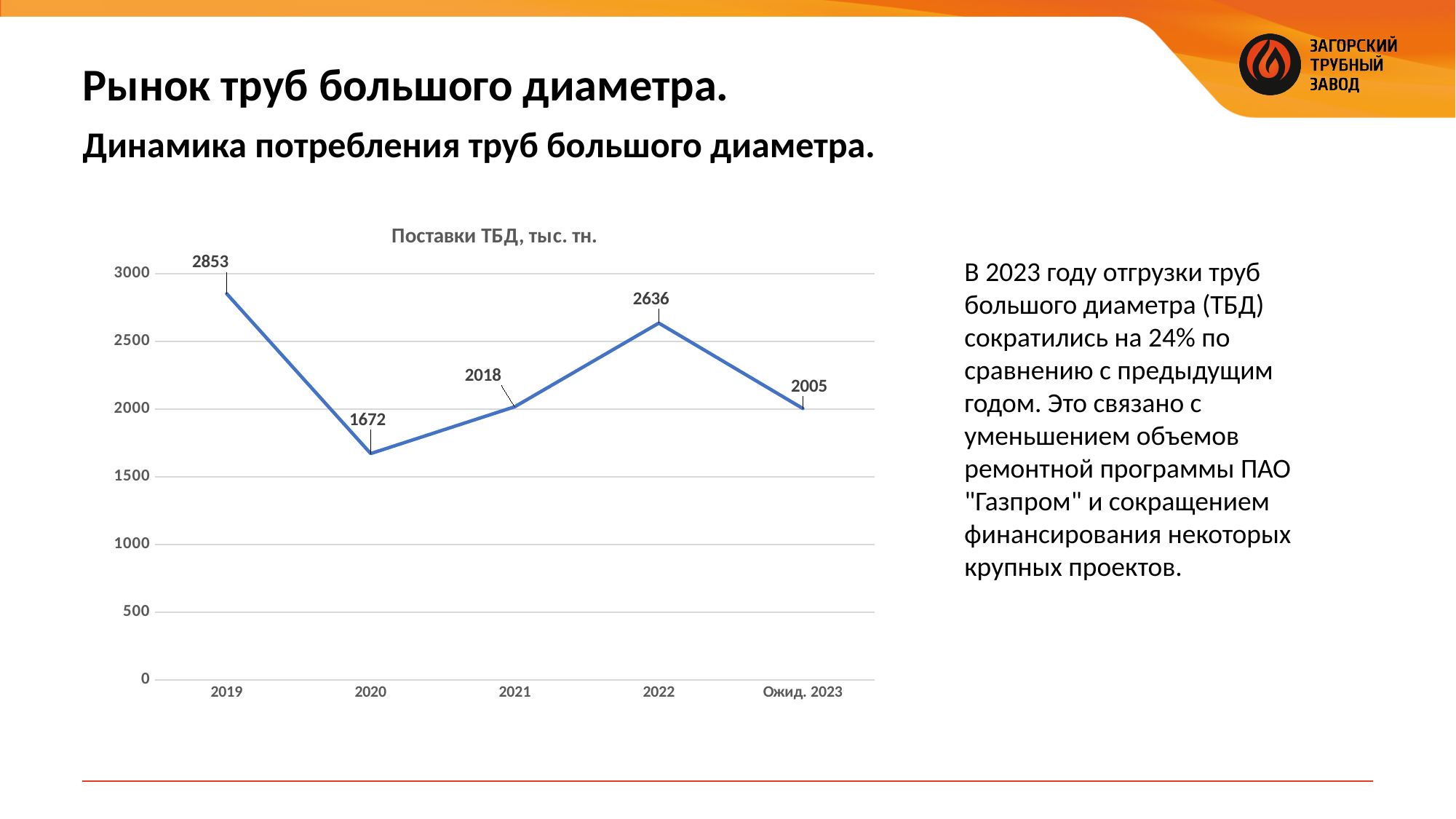

# Рынок труб большого диаметра.
Динамика потребления труб большого диаметра.

### Chart:

| Category | Поставки ТБД, тыс. тн. |
|---|---|
| 2019 | 2853.0 |
| 2020 | 1672.0 |
| 2021 | 2018.0 |
| 2022 | 2636.0 |
| Ожид. 2023 | 2005.0 |
В 2023 году отгрузки труб большого диаметра (ТБД) сократились на 24% по сравнению с предыдущим годом. Это связано с уменьшением объемов ремонтной программы ПАО "Газпром" и сокращением финансирования некоторых крупных проектов.